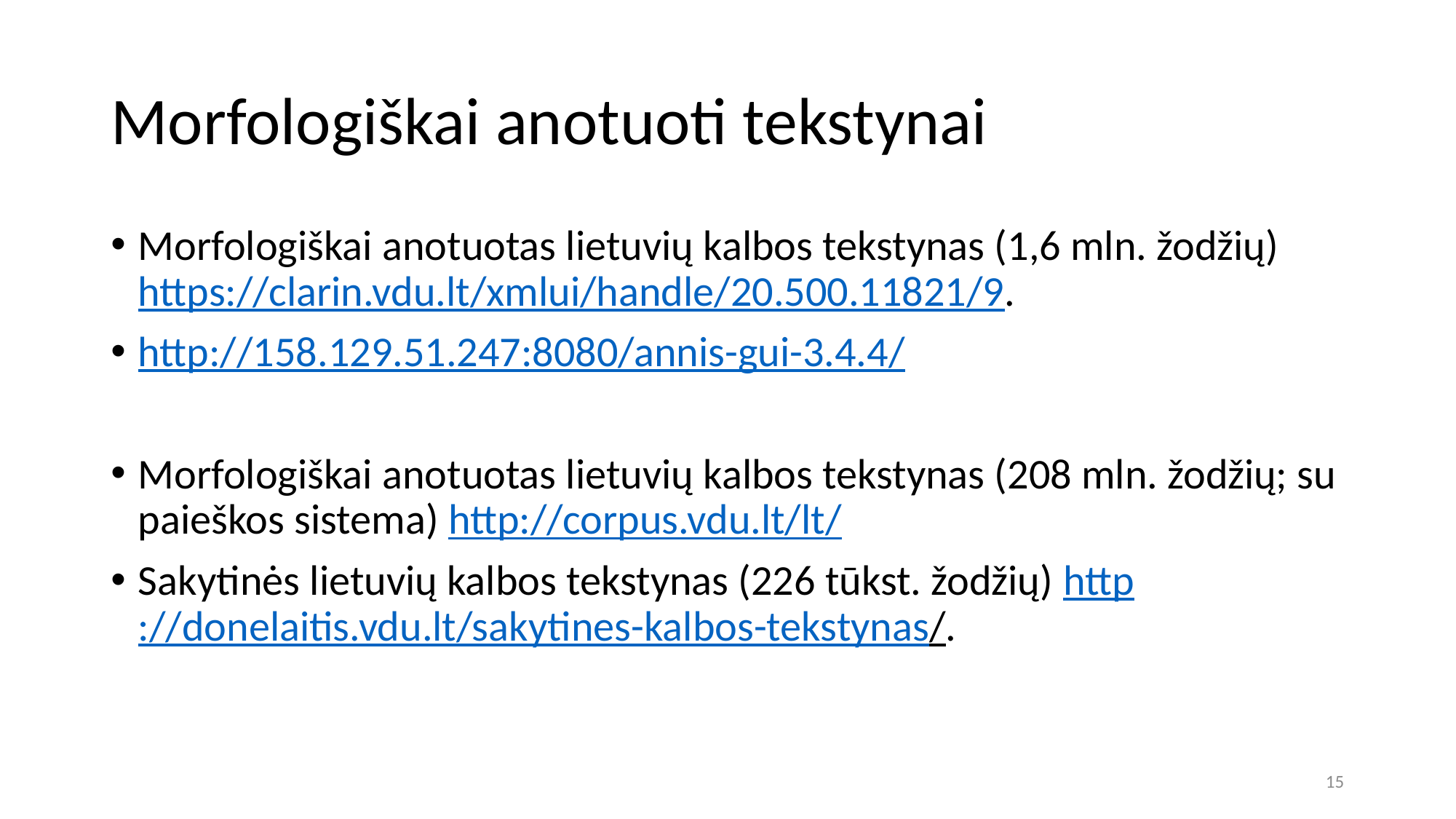

# Morfologiškai anotuoti tekstynai
Morfologiškai anotuotas lietuvių kalbos tekstynas (1,6 mln. žodžių) https://clarin.vdu.lt/xmlui/handle/20.500.11821/9.
http://158.129.51.247:8080/annis-gui-3.4.4/

Morfologiškai anotuotas lietuvių kalbos tekstynas (208 mln. žodžių; su paieškos sistema) http://corpus.vdu.lt/lt/
Sakytinės lietuvių kalbos tekstynas (226 tūkst. žodžių) http://donelaitis.vdu.lt/sakytines-kalbos-tekstynas/.
15